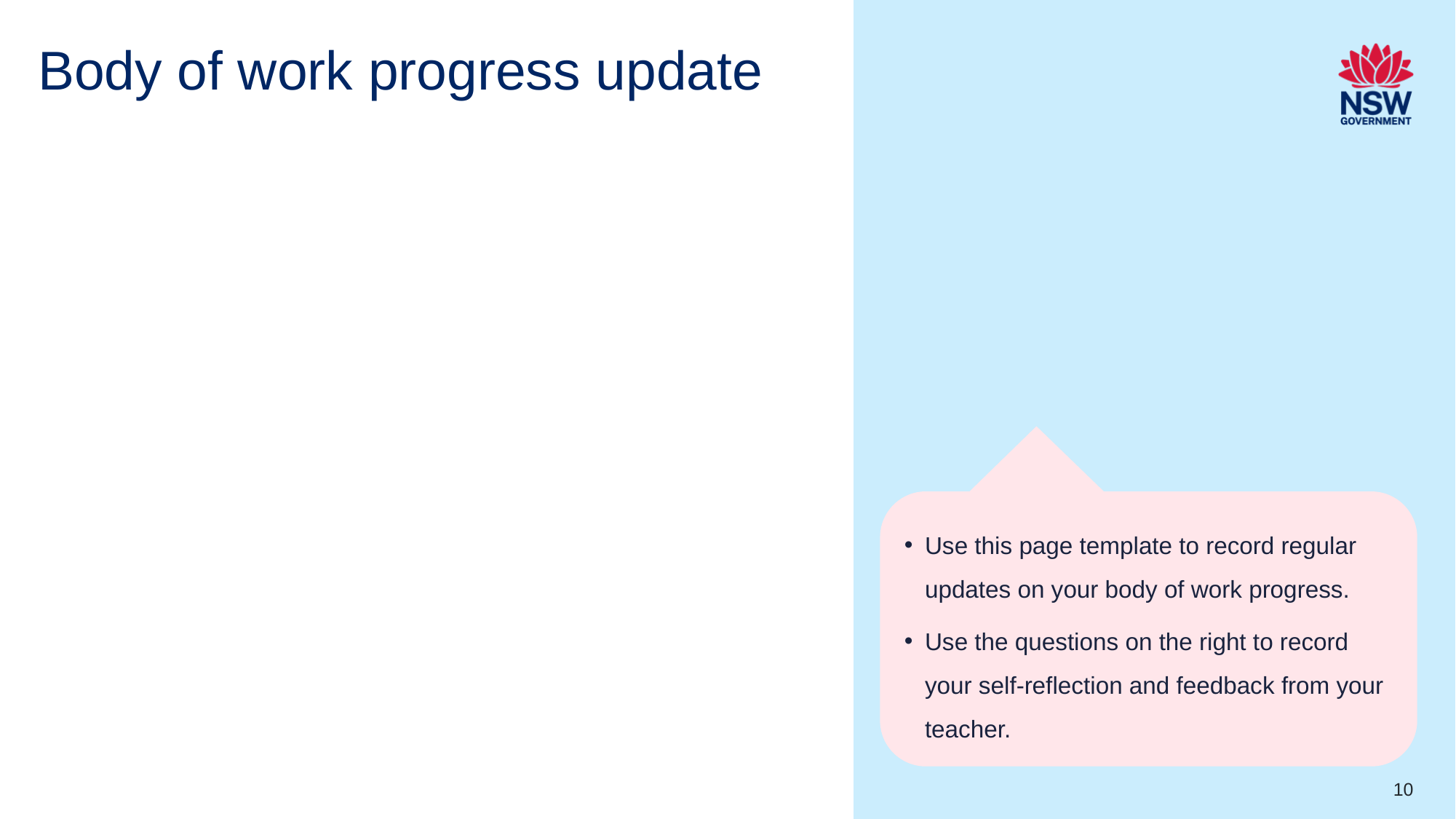

# Body of work progress update

Use this page template to record regular updates on your body of work progress.
Use the questions on the right to record your self-reflection and feedback from your teacher.